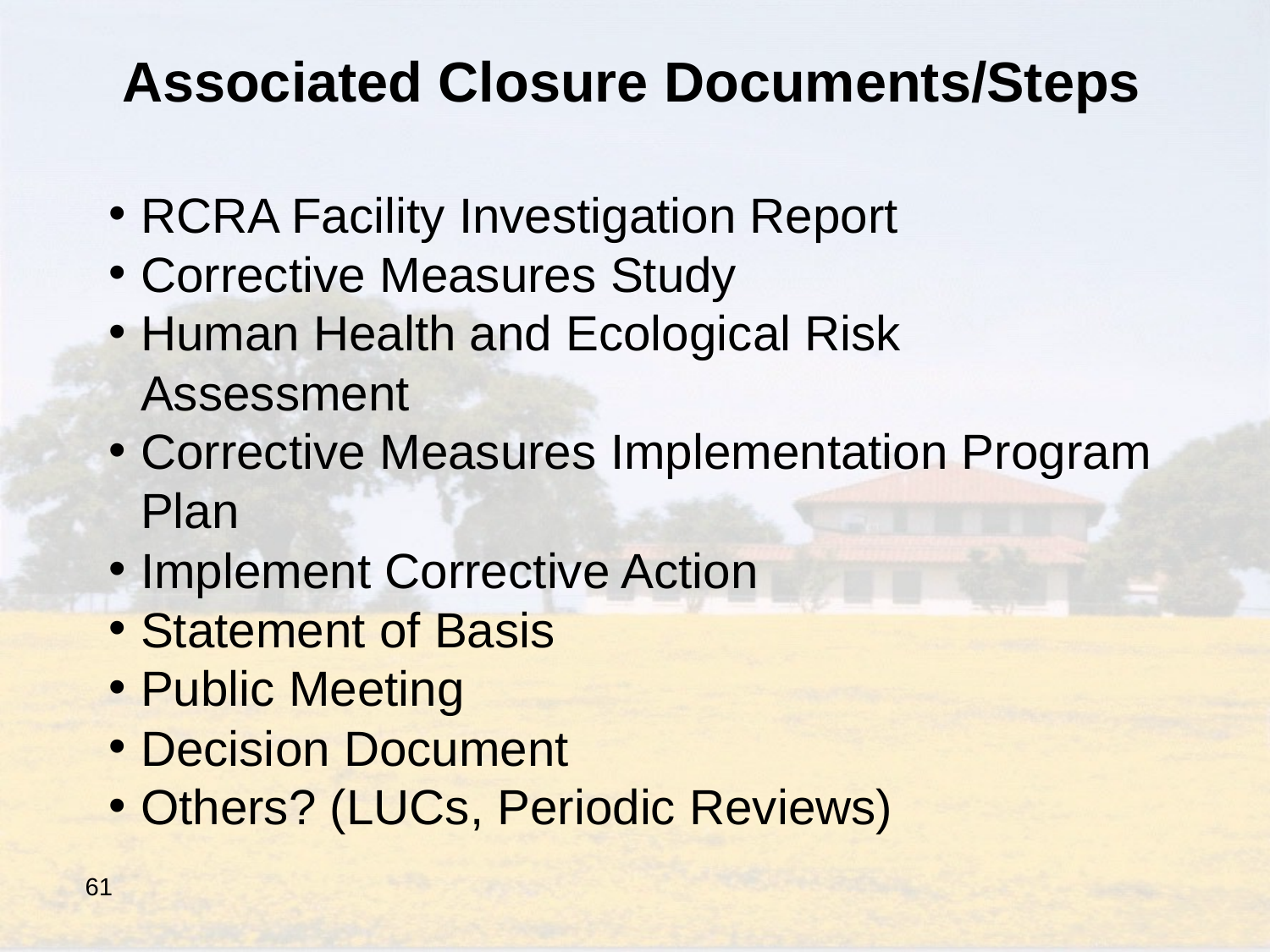

Associated Closure Documents/Steps
RCRA Facility Investigation Report
Corrective Measures Study
Human Health and Ecological Risk Assessment
Corrective Measures Implementation Program Plan
Implement Corrective Action
Statement of Basis
Public Meeting
Decision Document
Others? (LUCs, Periodic Reviews)
61